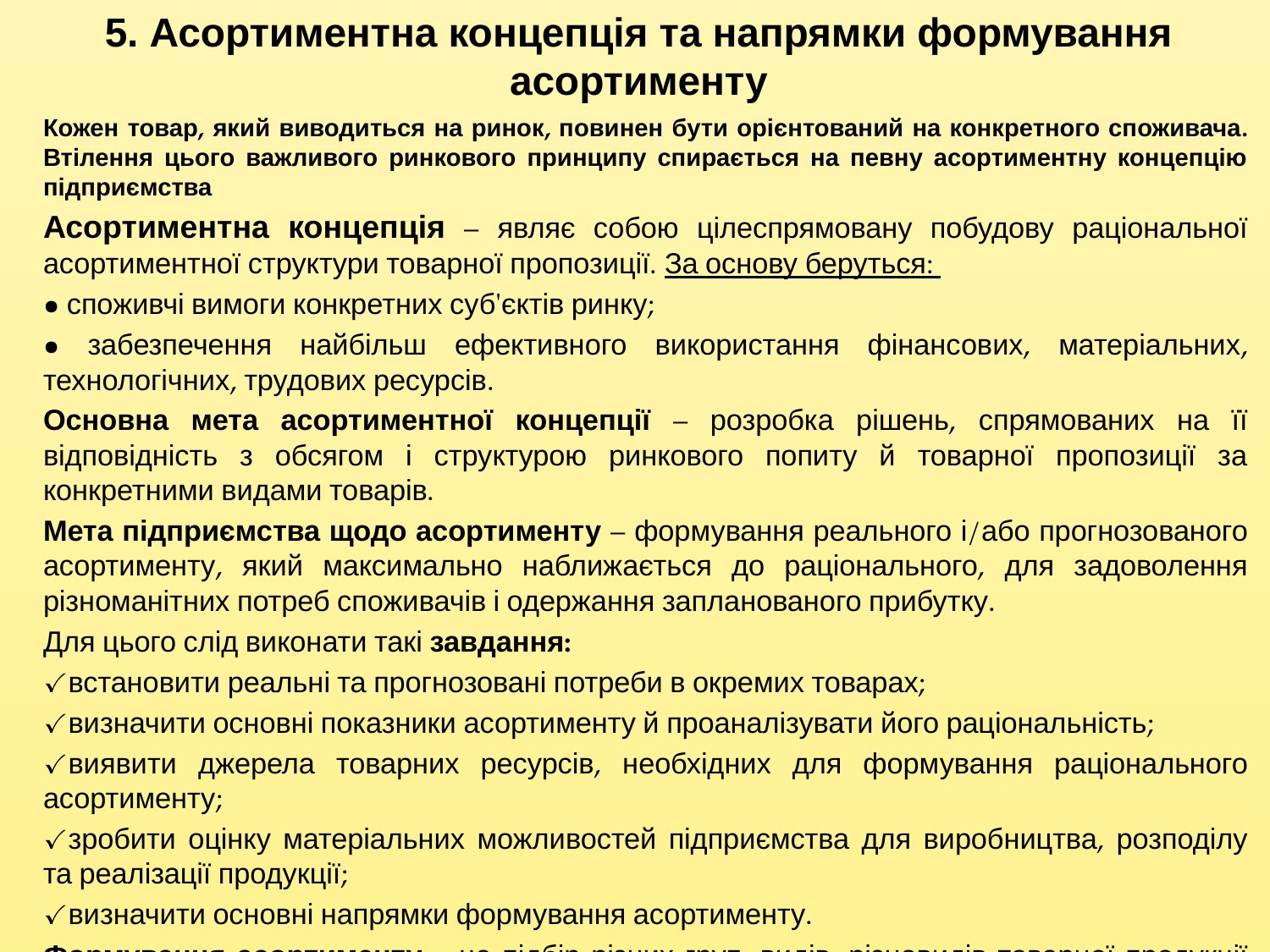

# 5. Асортиментна концепція та напрямки формування асортименту
Кожен товар, який виводиться на ринок, повинен бути орієнтований на конкретного споживача. Втілення цього важливого ринкового принципу спирається на певну асортиментну концепцію підприємства
Асортиментна концепція – являє собою цілеспрямовану побудову раціональної асортиментної структури товарної пропозиції. За основу беруться:
• споживчі вимоги конкретних суб'єктів ринку;
• забезпечення найбільш ефективного використання фінансових, матеріальних, технологічних, трудових ресурсів.
Основна мета асортиментної концепції – розробка рішень, спрямованих на її відповідність з обсягом і структурою ринкового попиту й товарної пропозиції за конкретними видами товарів.
Мета підприємства щодо асортименту – формування реального і/або прогнозованого асортименту, який максимально наближається до раціонального, для задоволення різноманітних потреб споживачів і одержання запланованого прибутку.
Для цього слід виконати такі завдання:
✓встановити реальні та прогнозовані потреби в окремих товарах;
✓визначити основні показники асортименту й проаналізувати його раціональність;
✓виявити джерела товарних ресурсів, необхідних для формування раціонального асортименту;
✓зробити оцінку матеріальних можливостей підприємства для виробництва, розподілу та реалізації продукції;
✓визначити основні напрямки формування асортименту.
Формування асортименту – це підбір різних груп, видів, різновидів товарної продукції відповідно до попиту суб’єктів ринку, спрямований на максимальне його задоволення.